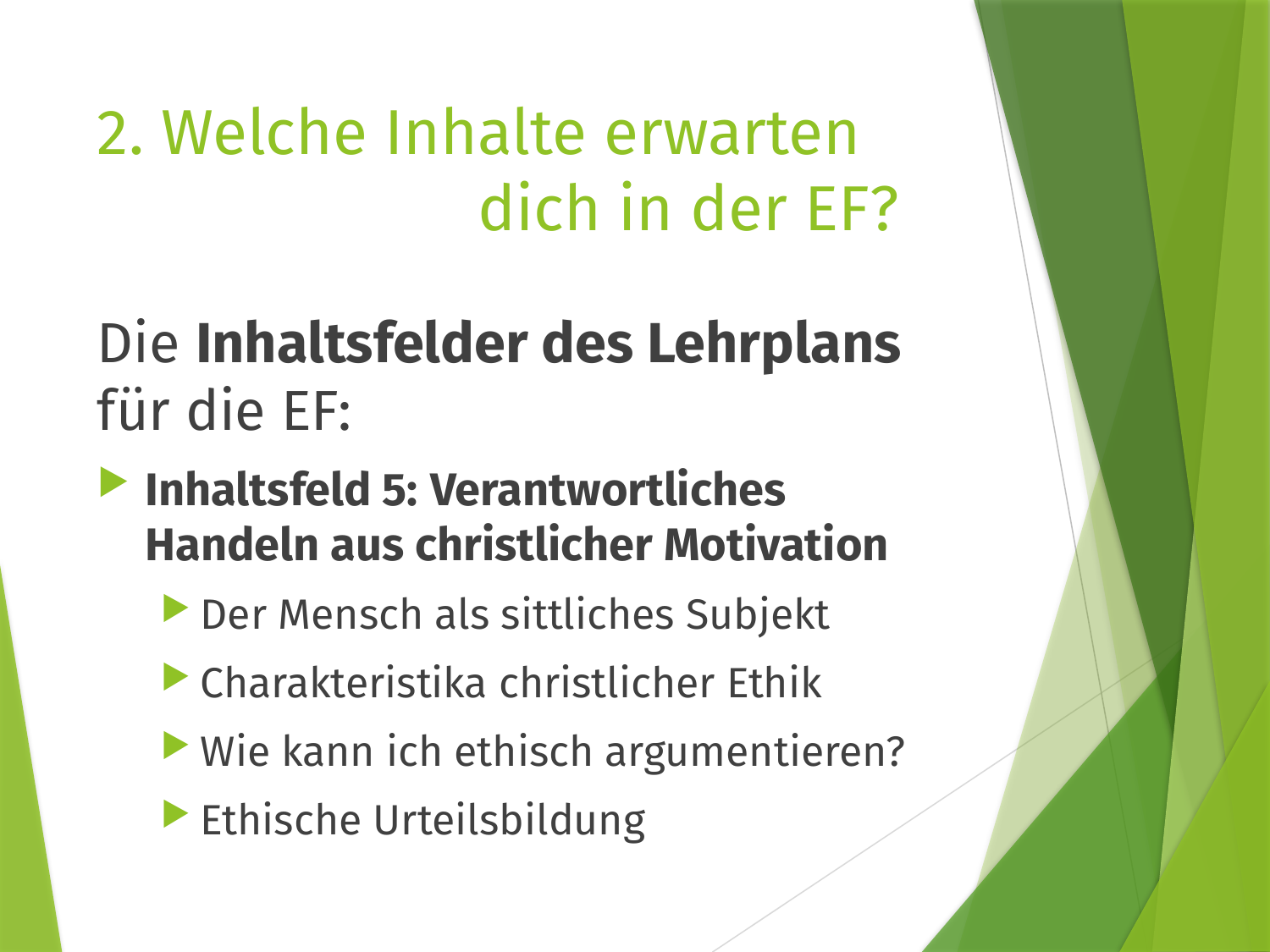

# 2. Welche Inhalte erwarten 			dich in der EF?
Die Inhaltsfelder des Lehrplans für die EF:
Inhaltsfeld 5: Verantwortliches Handeln aus christlicher Motivation
Der Mensch als sittliches Subjekt
Charakteristika christlicher Ethik
Wie kann ich ethisch argumentieren?
Ethische Urteilsbildung